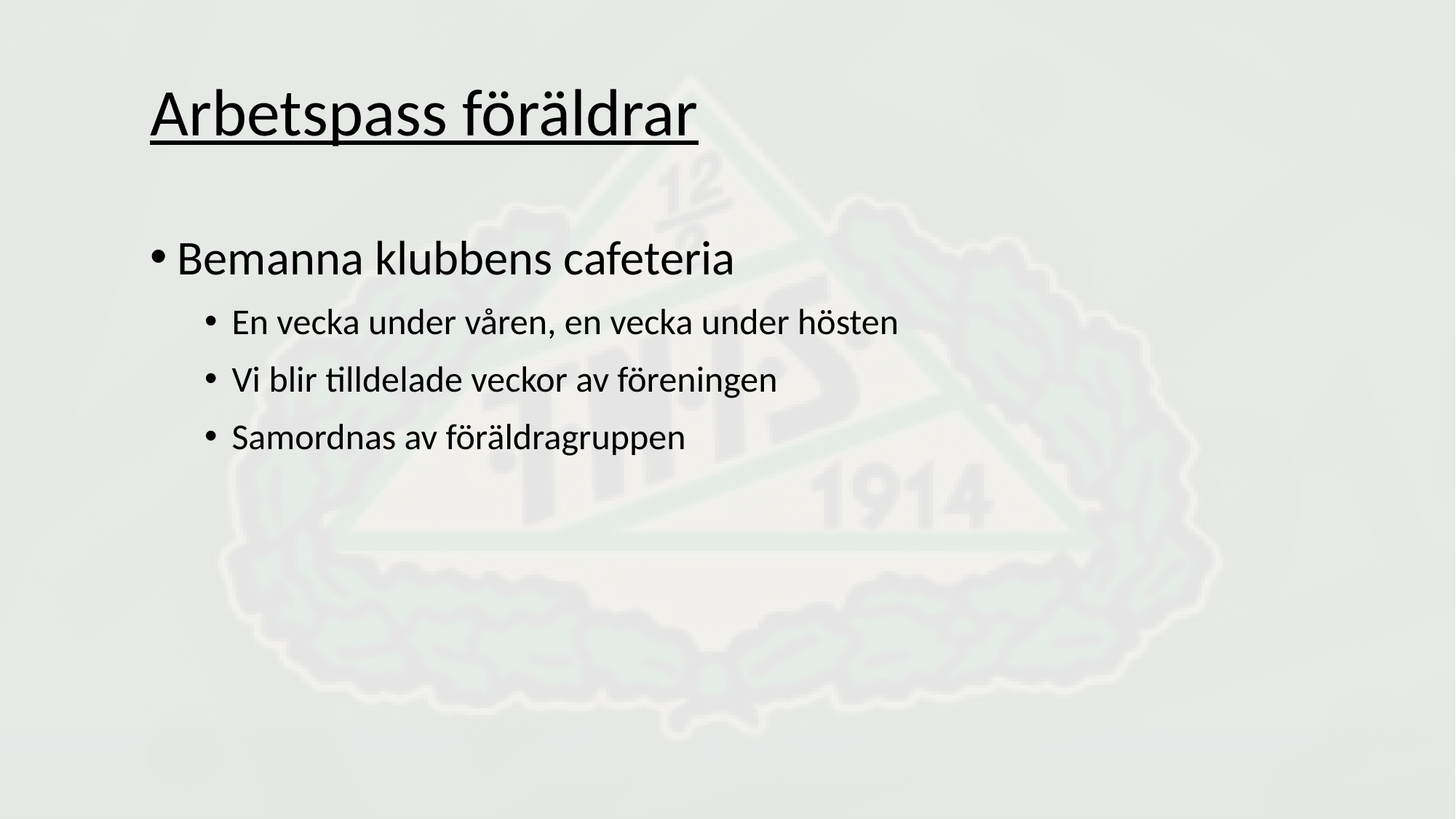

# Arbetspass föräldrar
Bemanna klubbens cafeteria
En vecka under våren, en vecka under hösten
Vi blir tilldelade veckor av föreningen
Samordnas av föräldragruppen